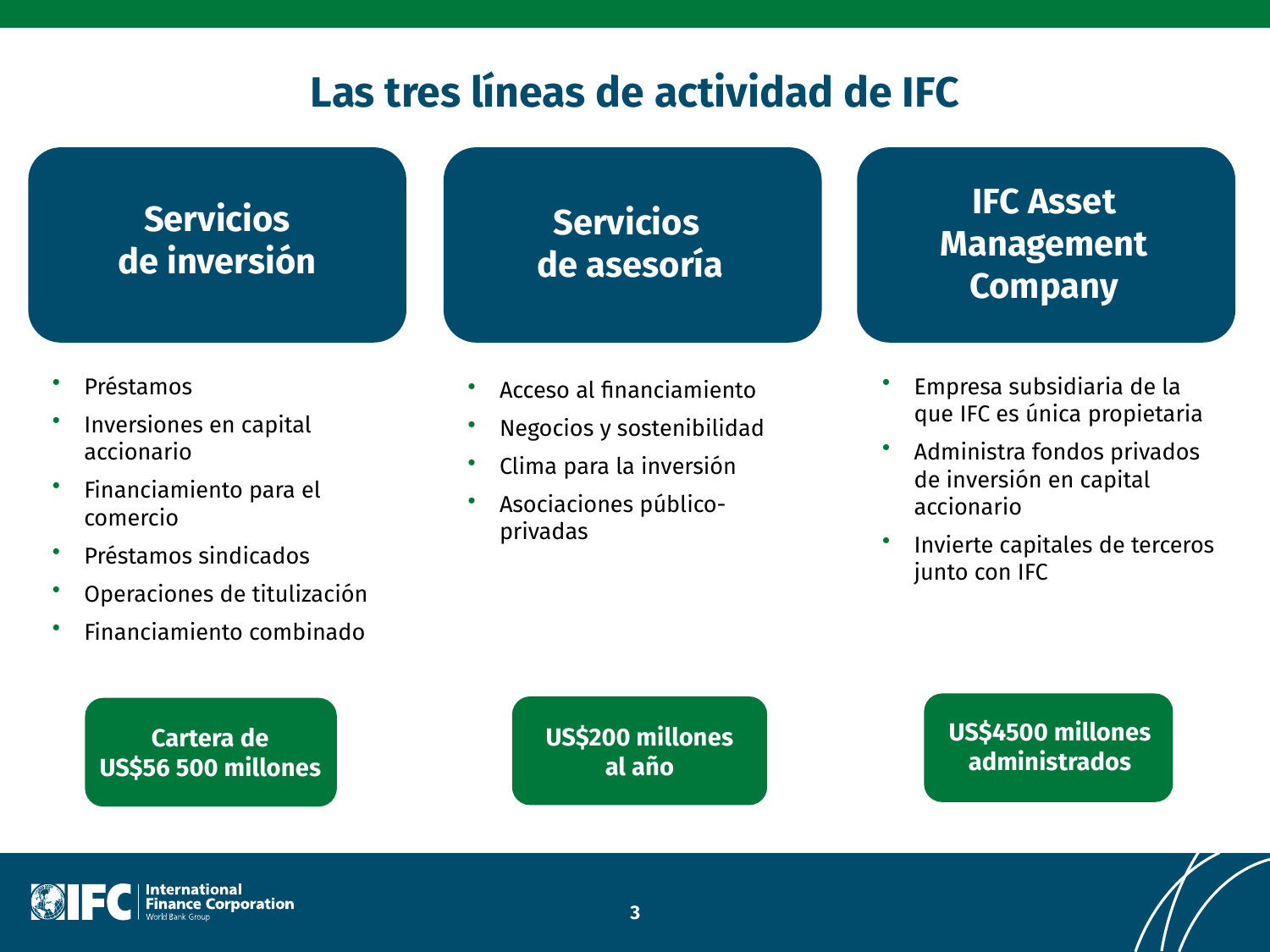

# Las tres líneas de actividad de IFC

IFC Asset Management Company
Servicios
de inversión
Servicios
de asesoría
Préstamos
Inversiones en capital accionario
Financiamiento para el comercio
Préstamos sindicados
Operaciones de titulización
Financiamiento combinado
Empresa subsidiaria de la que IFC es única propietaria
Administra fondos privados de inversión en capital accionario
Invierte capitales de terceros junto con IFC

Acceso al financiamiento
Negocios y sostenibilidad
Clima para la inversión
Asociaciones público-privadas

US$4500 millones administrados
US$200 millones al año
Cartera de US$56 500 millones
3